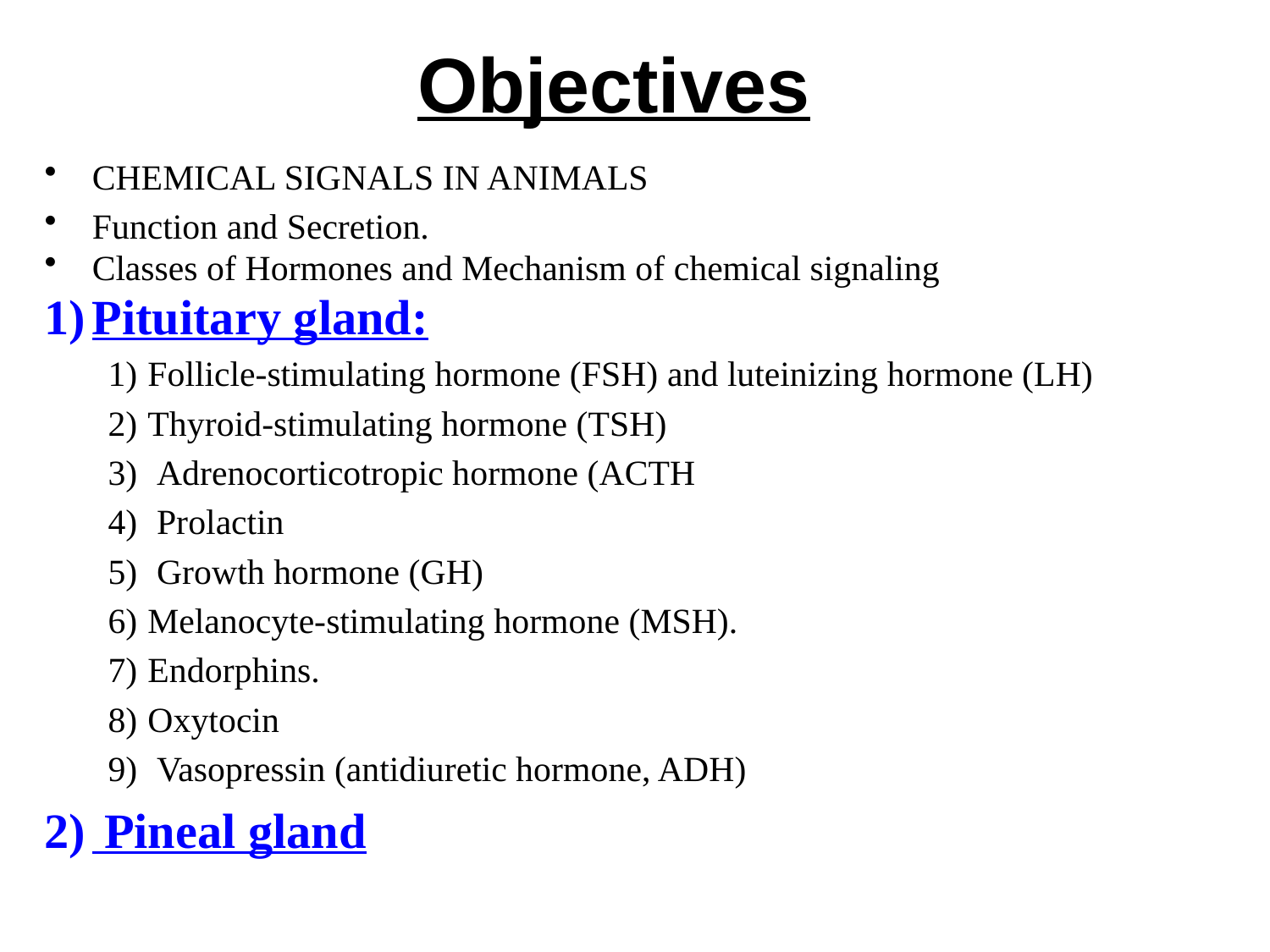

# Objectives
CHEMICAL SIGNALS IN ANIMALS
Function and Secretion.
Classes of Hormones and Mechanism of chemical signaling
Pituitary gland:
Follicle-stimulating hormone (FSH) and luteinizing hormone (LH)
Thyroid-stimulating hormone (TSH)
 Adrenocorticotropic hormone (ACTH
 Prolactin
 Growth hormone (GH)
Melanocyte-stimulating hormone (MSH).
Endorphins.
Oxytocin
 Vasopressin (antidiuretic hormone, ADH)
 Pineal gland

2